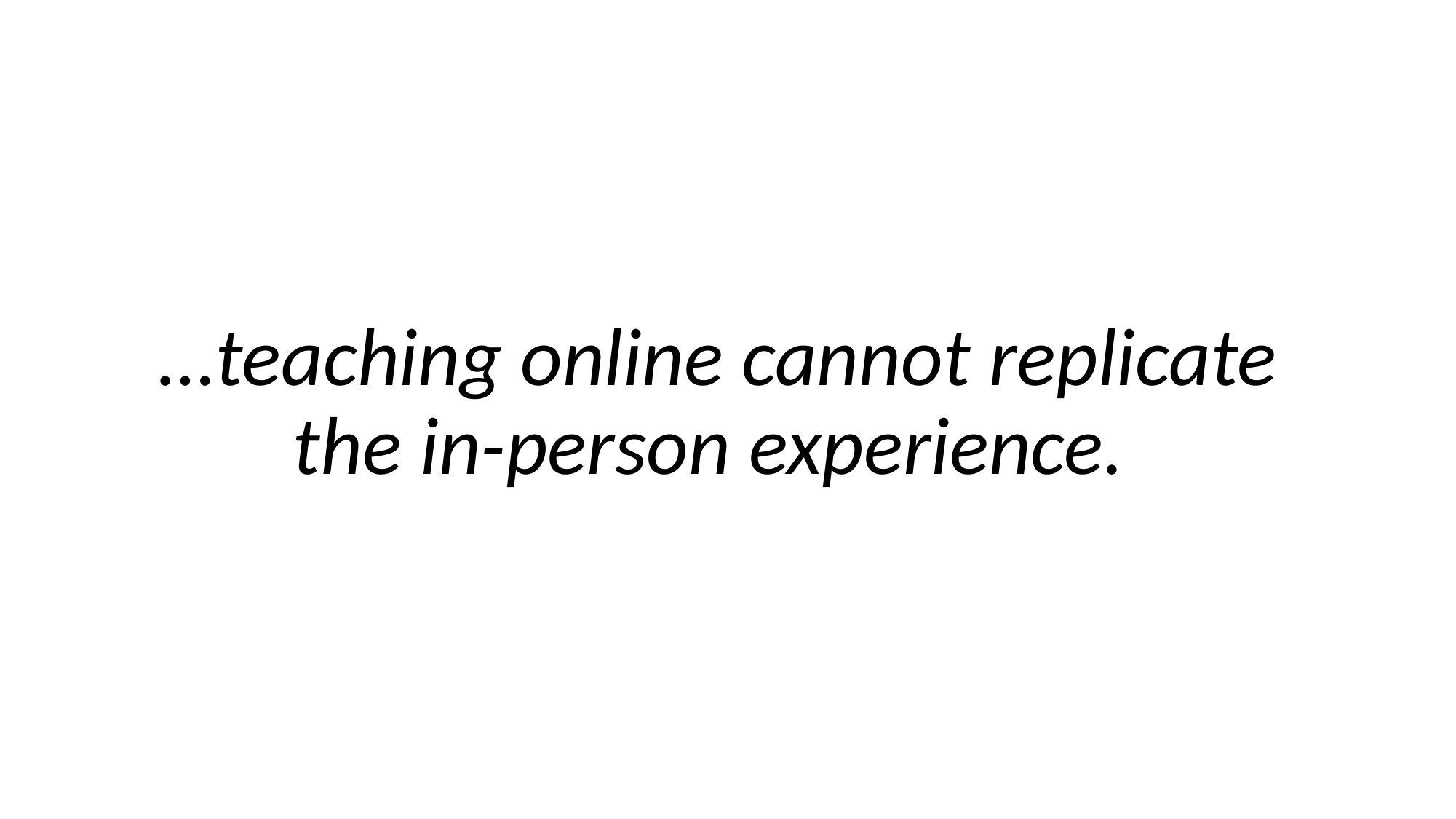

# …teaching online cannot replicate the in-person experience.